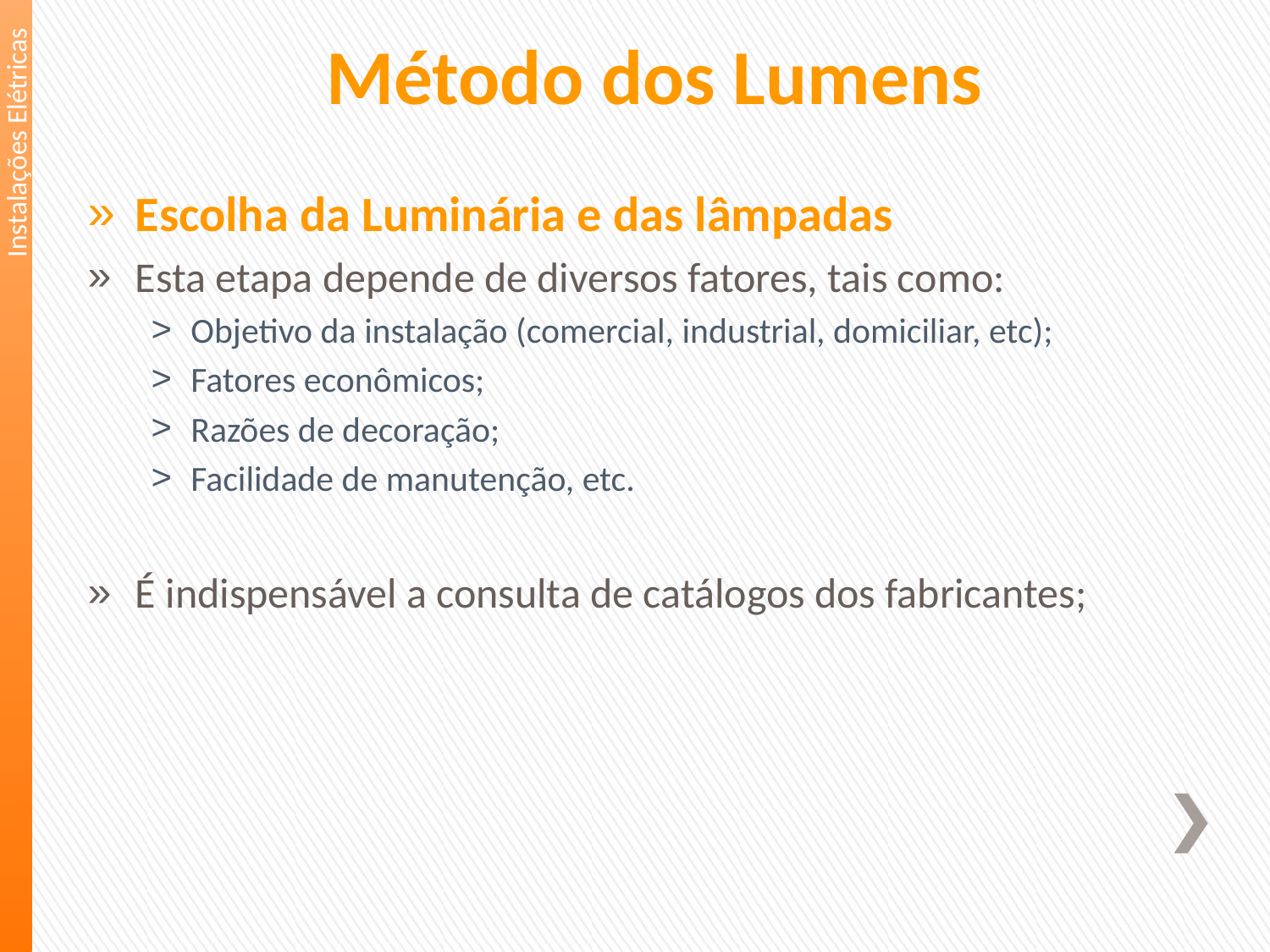

Método dos Lumens
Instalações Elétricas
Escolha da Luminária e das lâmpadas
Esta etapa depende de diversos fatores, tais como:
Objetivo da instalação (comercial, industrial, domiciliar, etc);
Fatores econômicos;
Razões de decoração;
Facilidade de manutenção, etc.

É indispensável a consulta de catálogos dos fabricantes;